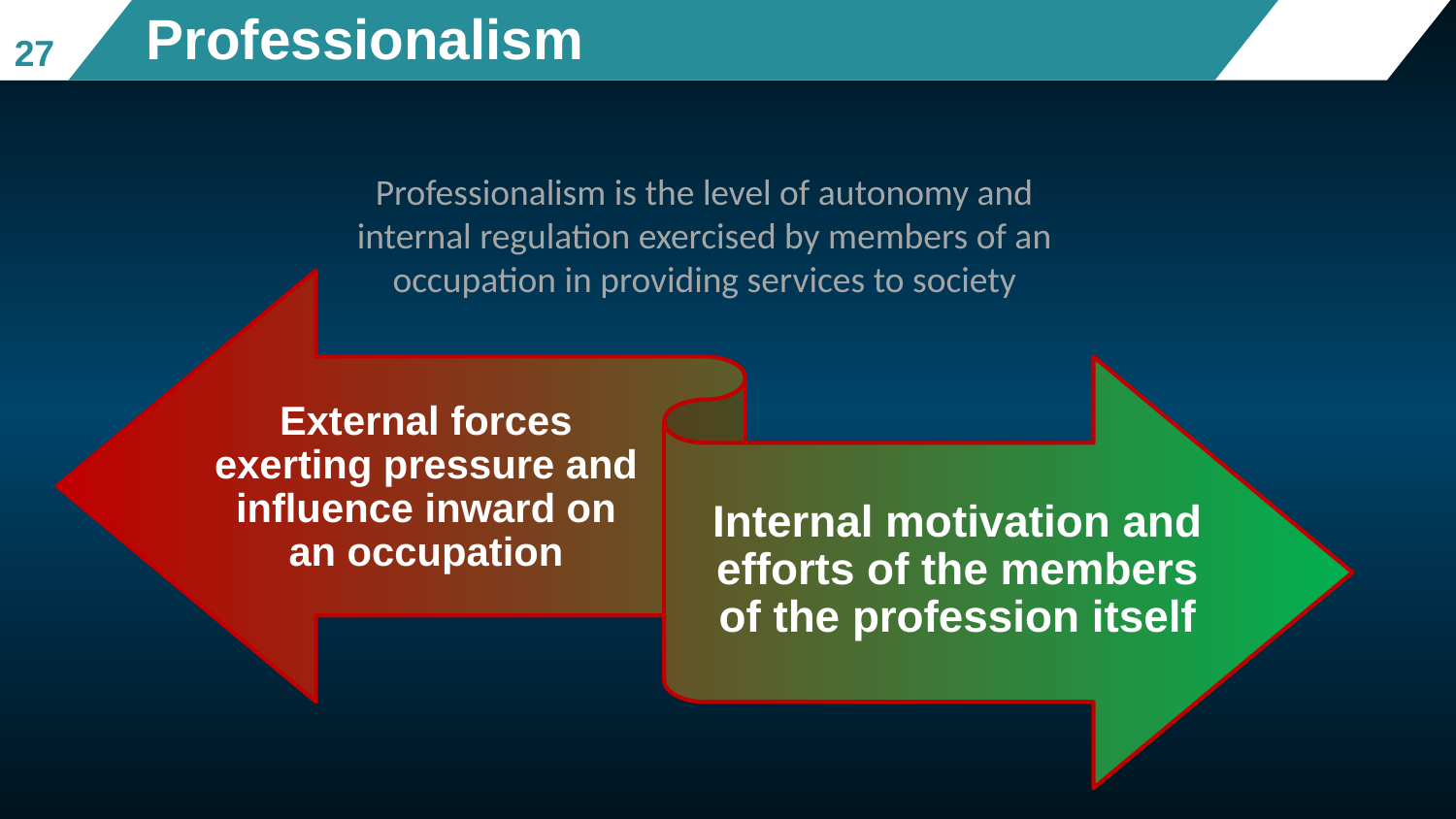

# Professionalism
27
Professionalism is the level of autonomy and internal regulation exercised by members of an occupation in providing services to society
External forces exerting pressure and influence inward on an occupation
Internal motivation and efforts of the members of the profession itself